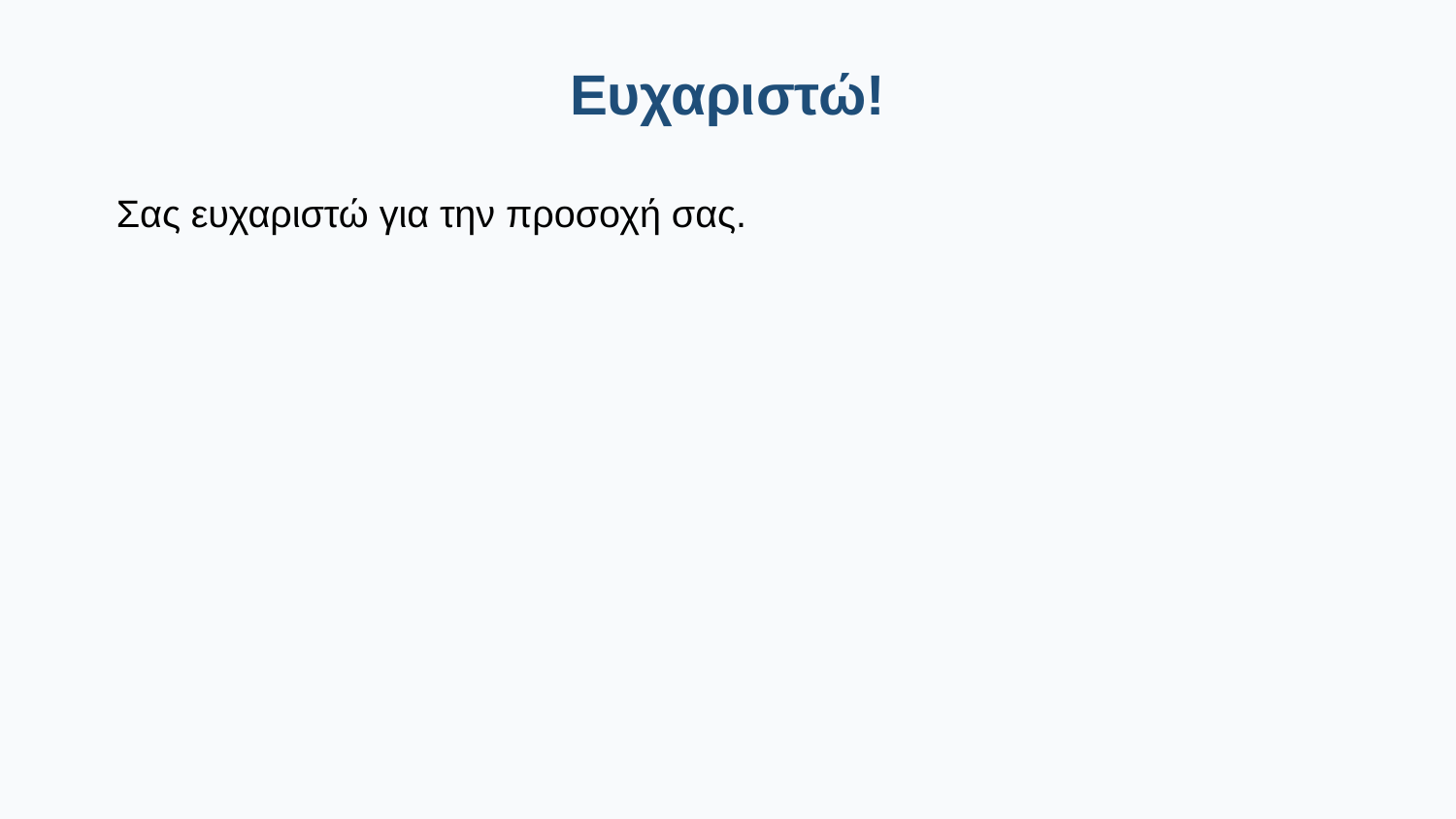

Ευχαριστώ!
Σας ευχαριστώ για την προσοχή σας.